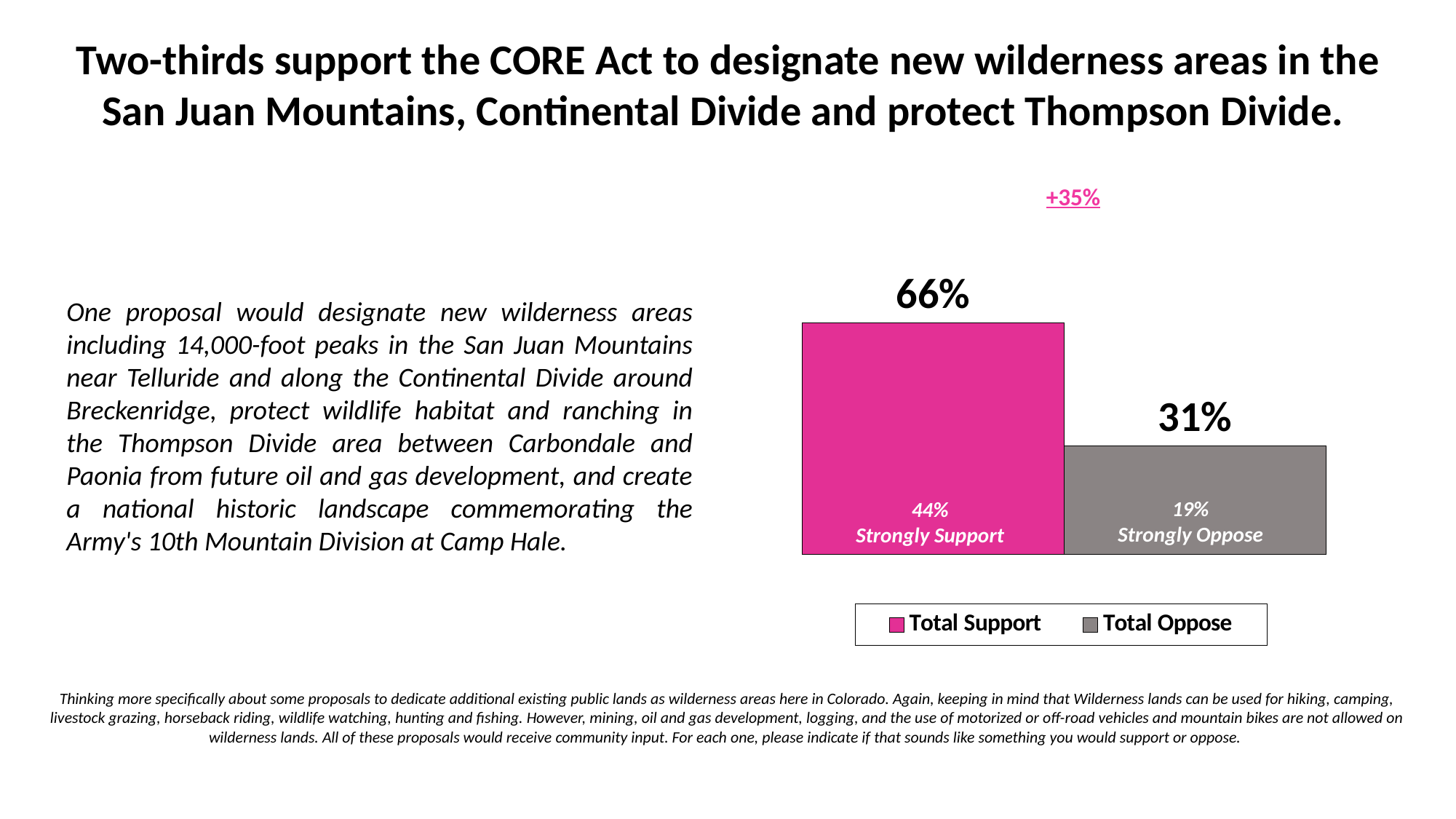

Two-thirds support the CORE Act to designate new wilderness areas in the San Juan Mountains, Continental Divide and protect Thompson Divide.

### Chart

| Category | Total Support | Total Oppose |
|---|---|---|
| Initial | 0.66 | 0.31 |
|  | +35% |
| --- | --- |
One proposal would designate new wilderness areas including 14,000-foot peaks in the San Juan Mountains near Telluride and along the Continental Divide around Breckenridge, protect wildlife habitat and ranching in the Thompson Divide area between Carbondale and Paonia from future oil and gas development, and create a national historic landscape commemorating the Army's 10th Mountain Division at Camp Hale.
19%
Strongly Oppose
44%
Strongly Support
Thinking more specifically about some proposals to dedicate additional existing public lands as wilderness areas here in Colorado. Again, keeping in mind that Wilderness lands can be used for hiking, camping, livestock grazing, horseback riding, wildlife watching, hunting and fishing. However, mining, oil and gas development, logging, and the use of motorized or off-road vehicles and mountain bikes are not allowed on wilderness lands. All of these proposals would receive community input. For each one, please indicate if that sounds like something you would support or oppose.